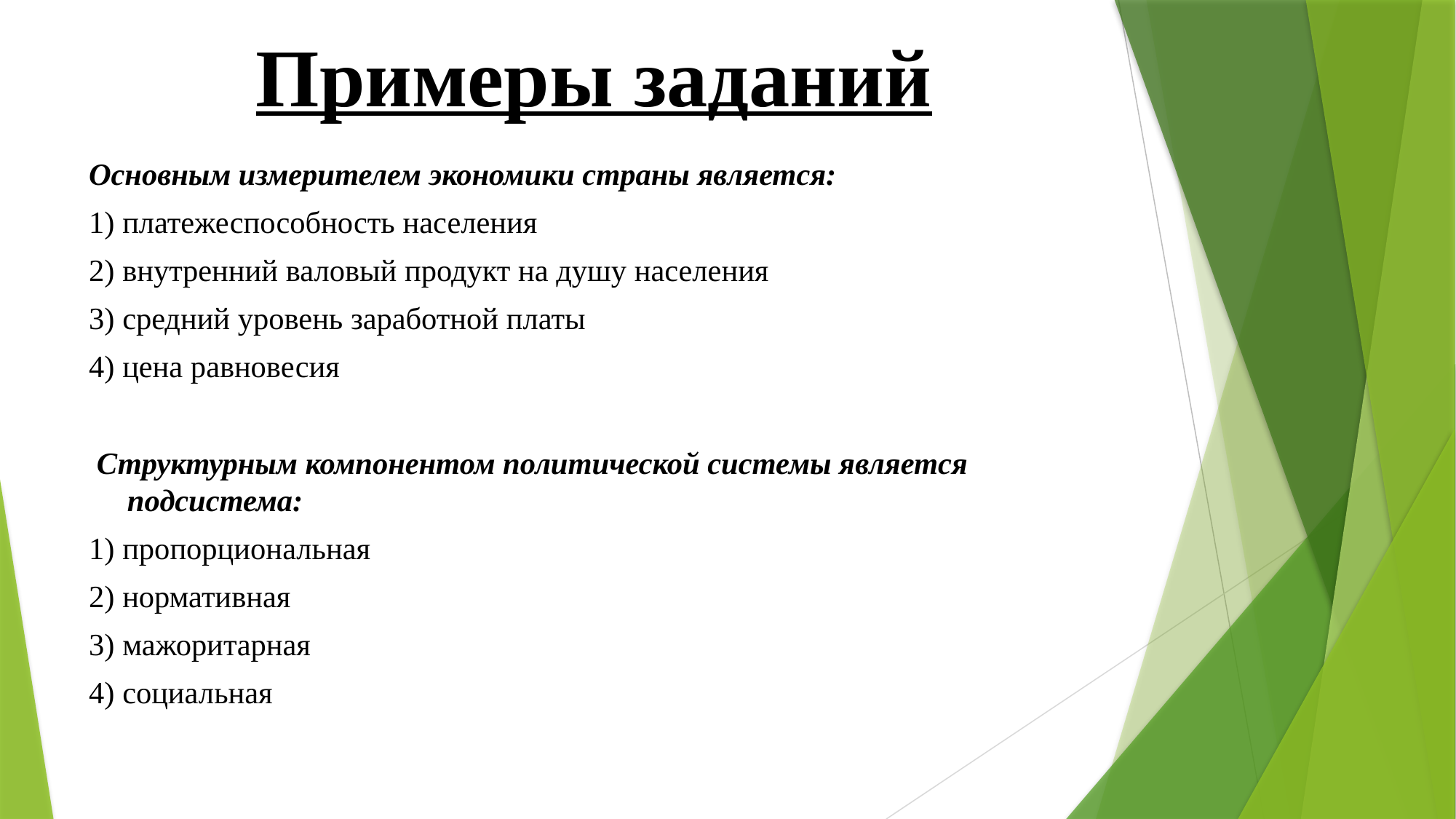

# Примеры заданий
Основным измерителем экономики страны является:
1) платежеспособность населения
2) внутренний валовый продукт на душу населения
3) средний уровень заработной платы
4) цена равновесия

 Структурным компонентом политической системы является подсистема:
1) пропорциональная
2) нормативная
3) мажоритарная
4) социальная